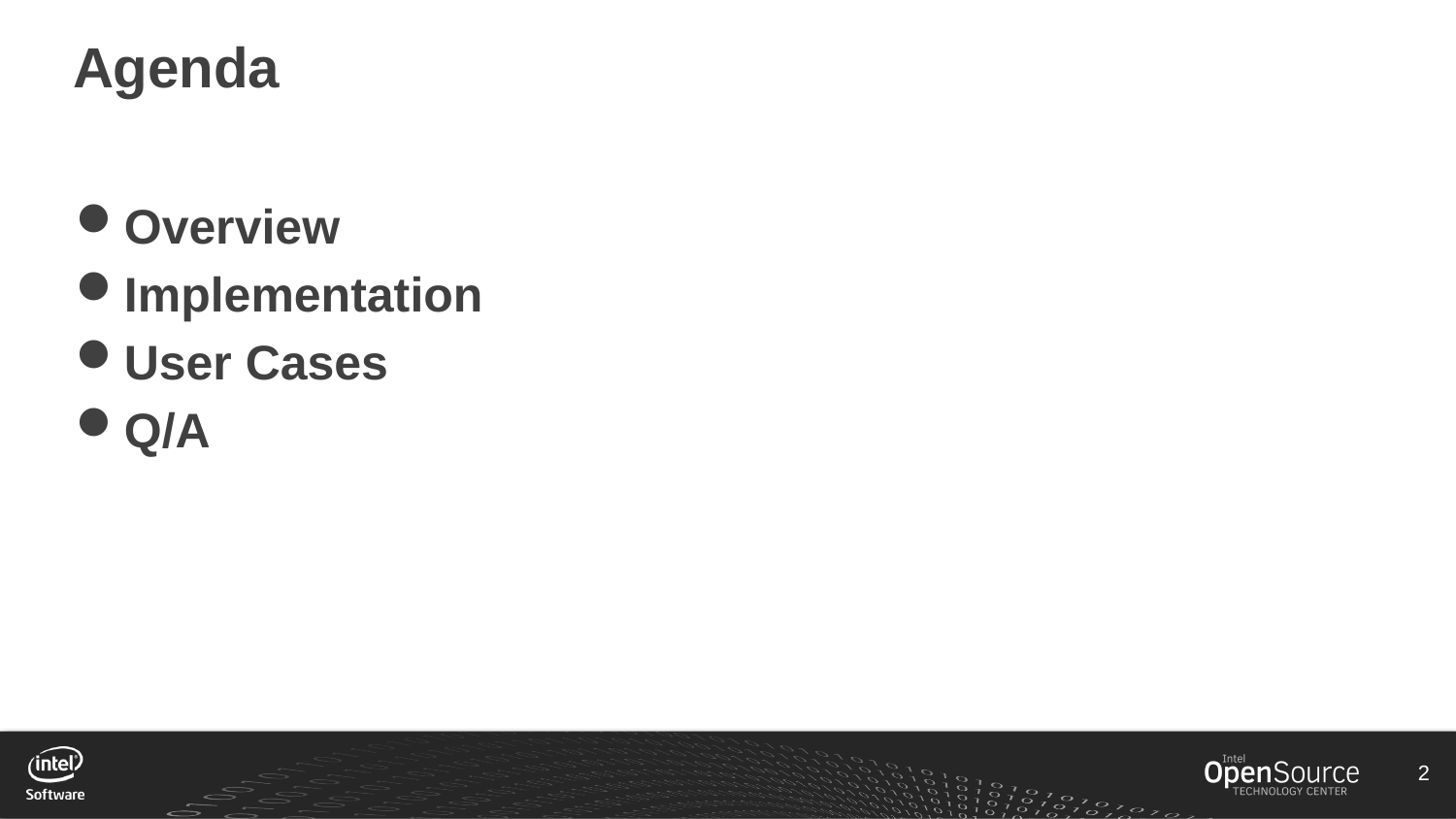

# Agenda
Overview
Implementation
User Cases
Q/A